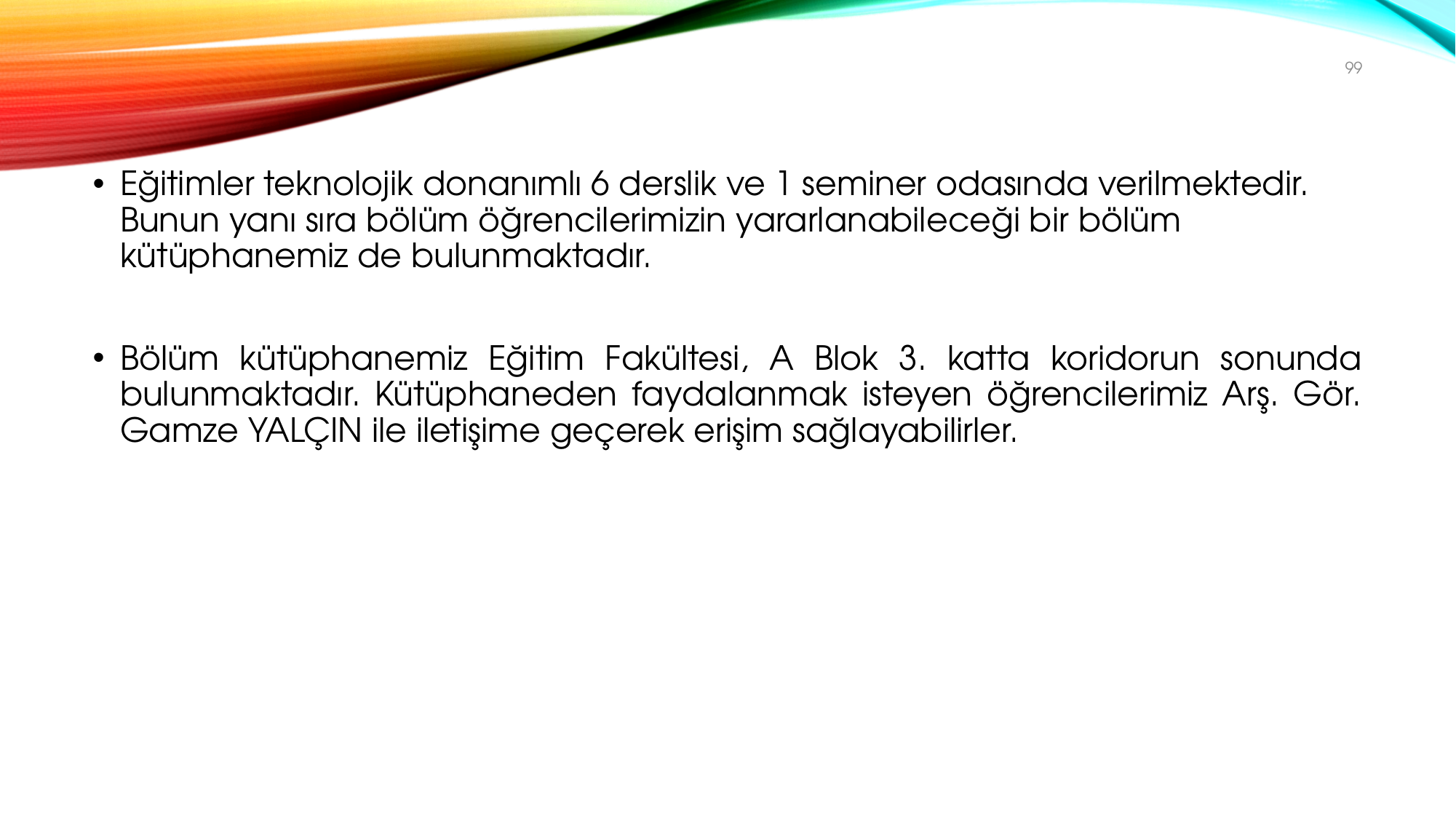

99
Eğitimler teknolojik donanımlı 6 derslik ve 1 seminer odasında verilmektedir. Bunun yanı sıra bölüm öğrencilerimizin yararlanabileceği bir bölüm kütüphanemiz de bulunmaktadır.

Bölüm kütüphanemiz Eğitim Fakültesi, A Blok 3. katta koridorun sonunda bulunmaktadır. Kütüphaneden faydalanmak isteyen öğrencilerimiz Arş. Gör. Gamze YALÇIN ile iletişime geçerek erişim sağlayabilirler.